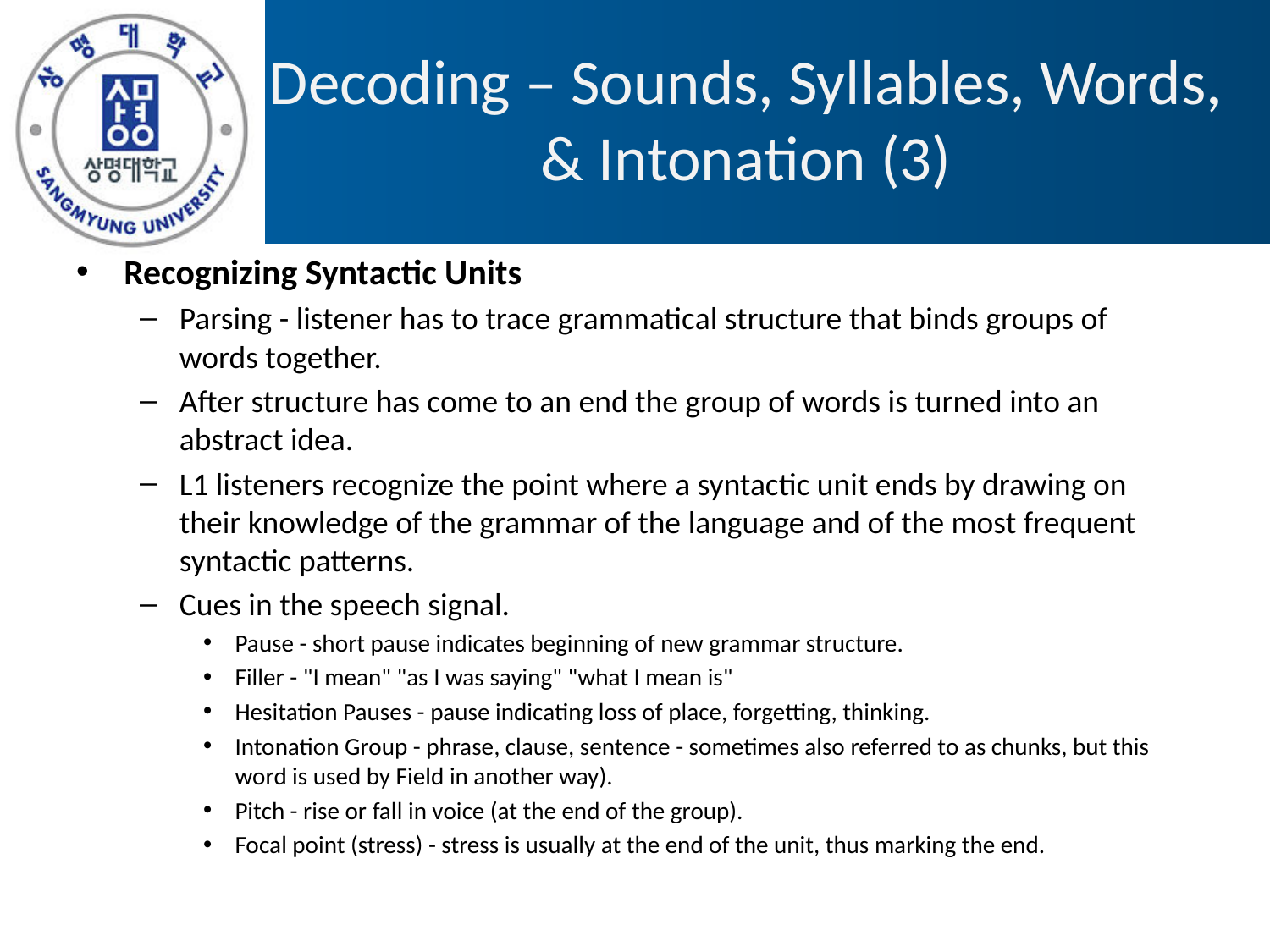

# Decoding – Sounds, Syllables, Words, & Intonation (3)
Recognizing Syntactic Units
Parsing - listener has to trace grammatical structure that binds groups of words together.
After structure has come to an end the group of words is turned into an abstract idea.
L1 listeners recognize the point where a syntactic unit ends by drawing on their knowledge of the grammar of the language and of the most frequent syntactic patterns.
Cues in the speech signal.
Pause - short pause indicates beginning of new grammar structure.
Filler - "I mean" "as I was saying" "what I mean is"
Hesitation Pauses - pause indicating loss of place, forgetting, thinking.
Intonation Group - phrase, clause, sentence - sometimes also referred to as chunks, but this word is used by Field in another way).
Pitch - rise or fall in voice (at the end of the group).
Focal point (stress) - stress is usually at the end of the unit, thus marking the end.